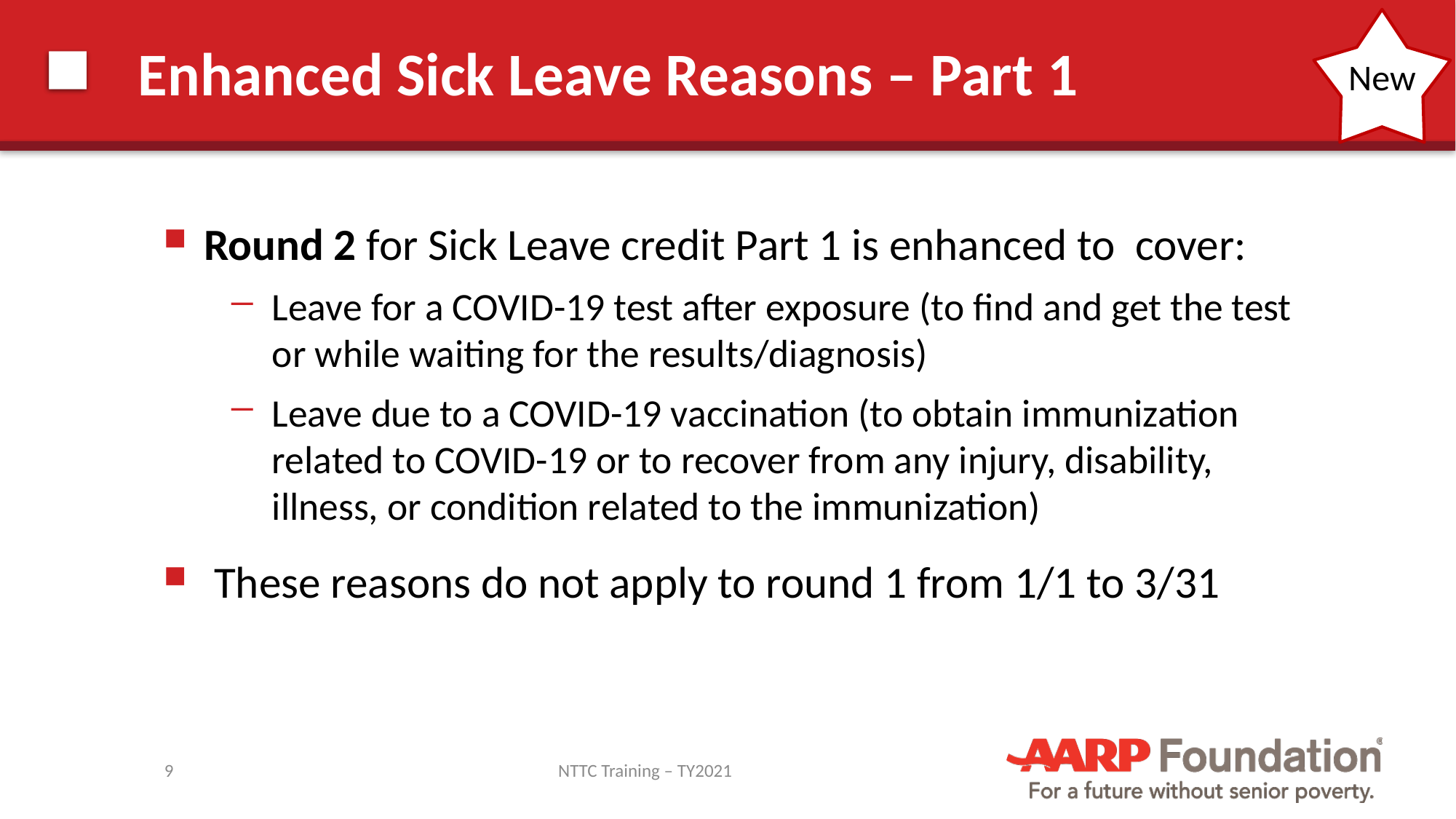

# Enhanced Sick Leave Reasons – Part 1

New
Round 2 for Sick Leave credit Part 1 is enhanced to  cover:
Leave for a COVID-19 test after exposure (to find and get the test or while waiting for the results/diagnosis)
Leave due to a COVID-19 vaccination (to obtain immunization related to COVID-19 or to recover from any injury, disability, illness, or condition related to the immunization)
 These reasons do not apply to round 1 from 1/1 to 3/31
9
NTTC Training – TY2021